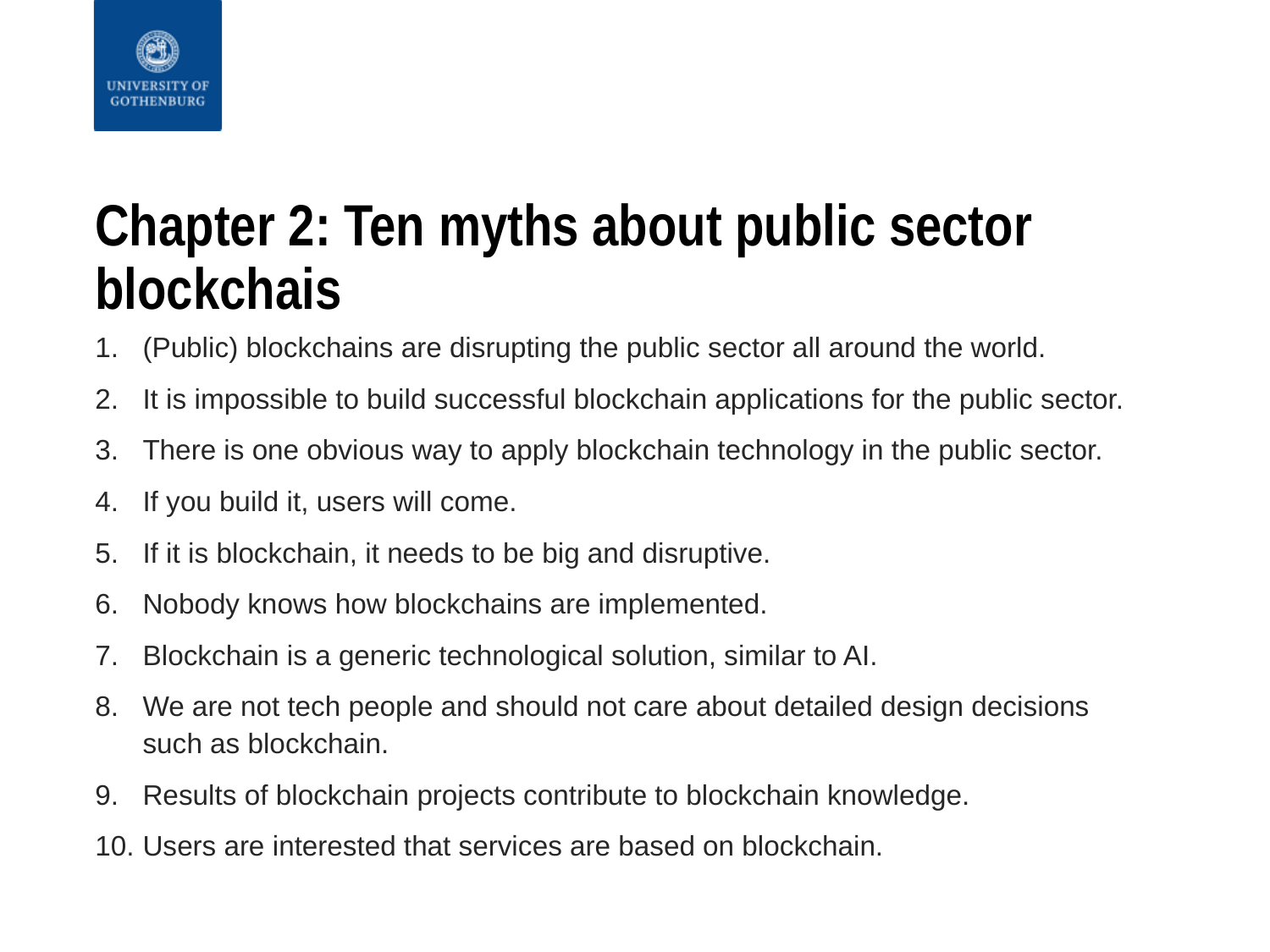

# Chapter 2: Ten myths about public sector blockchais
(Public) blockchains are disrupting the public sector all around the world.
It is impossible to build successful blockchain applications for the public sector.
There is one obvious way to apply blockchain technology in the public sector.
If you build it, users will come.
If it is blockchain, it needs to be big and disruptive.
Nobody knows how blockchains are implemented.
Blockchain is a generic technological solution, similar to AI.
We are not tech people and should not care about detailed design decisions such as blockchain.
Results of blockchain projects contribute to blockchain knowledge.
Users are interested that services are based on blockchain.